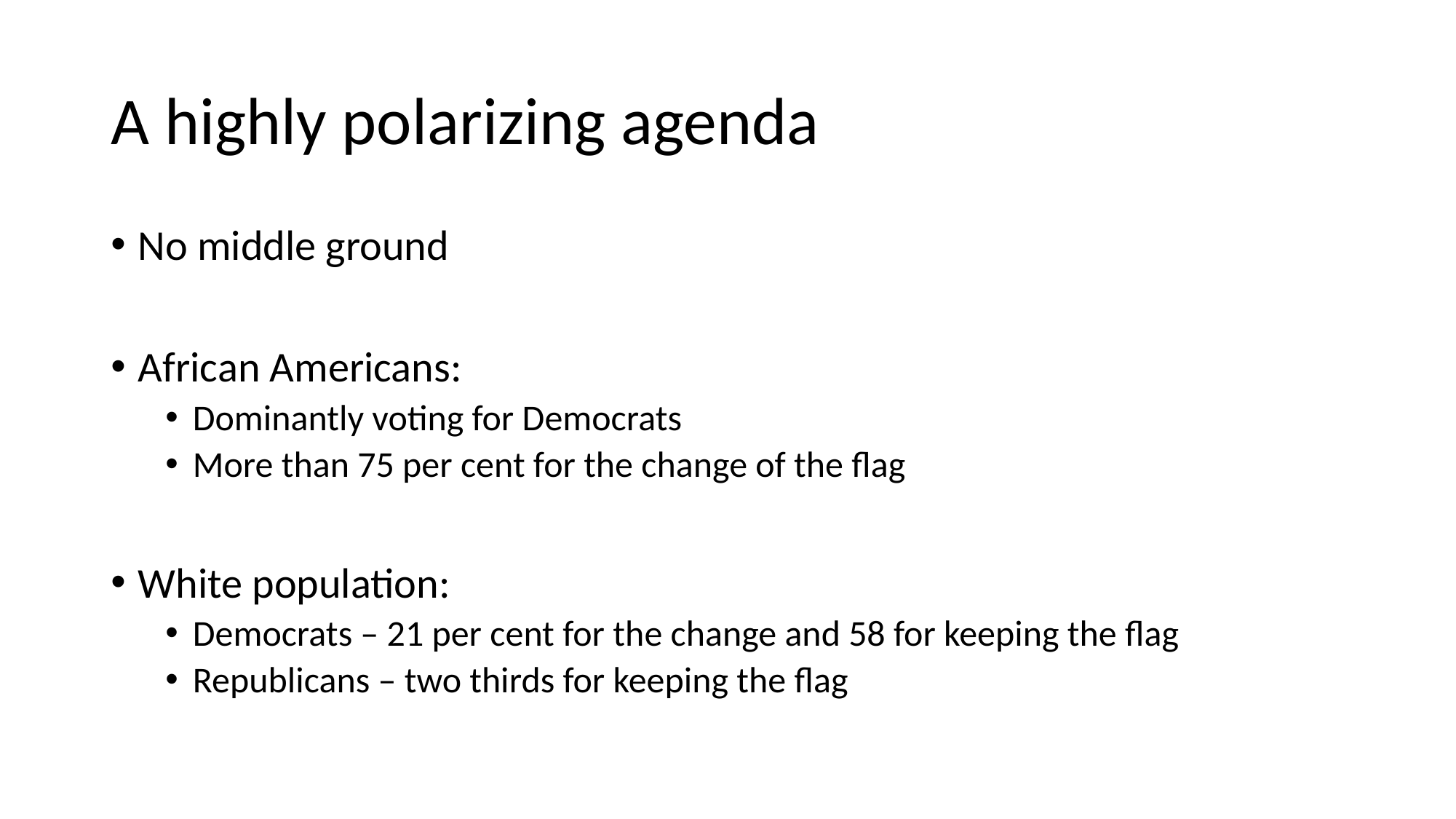

# A highly polarizing agenda
No middle ground

African Americans:
Dominantly voting for Democrats
More than 75 per cent for the change of the flag

White population:
Democrats – 21 per cent for the change and 58 for keeping the flag
Republicans – two thirds for keeping the flag